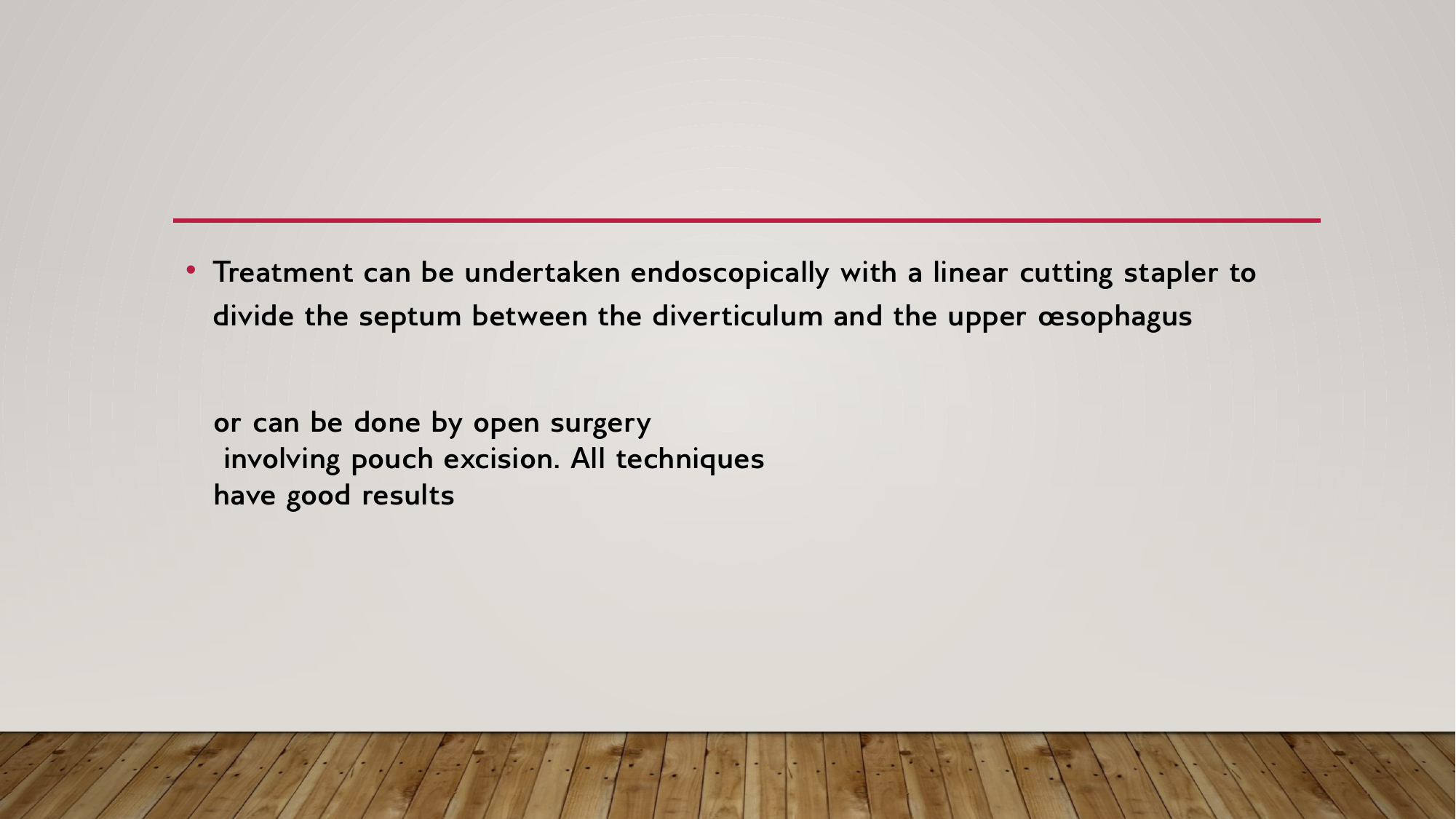

#
Treatment can be undertaken endoscopically with a linear cutting stapler to divide the septum between the diverticulum and the upper oesophagus
or can be done by open surgery
 involving pouch excision. All techniques
have good results